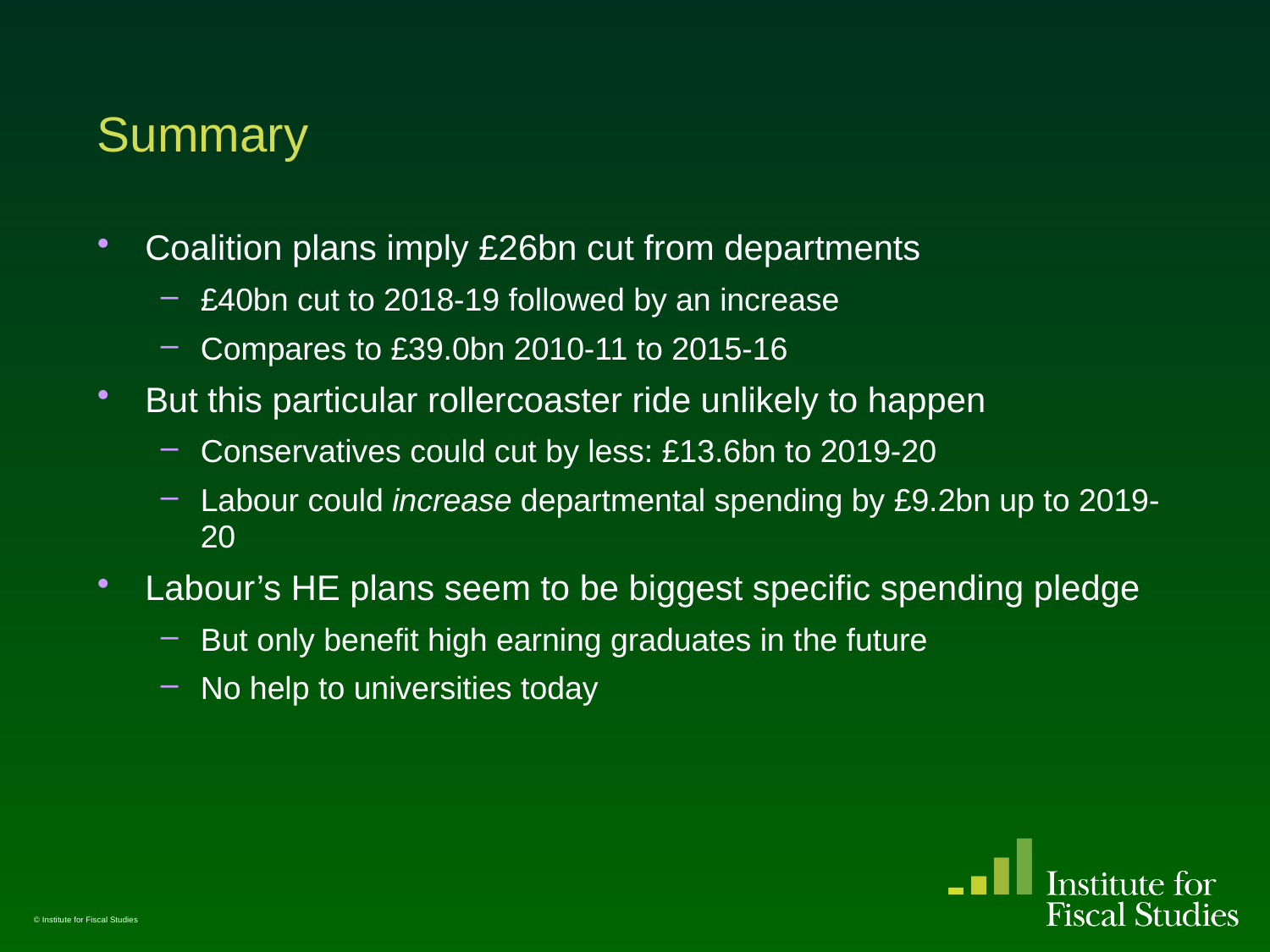

# Summary
Coalition plans imply £26bn cut from departments
£40bn cut to 2018-19 followed by an increase
Compares to £39.0bn 2010-11 to 2015-16
But this particular rollercoaster ride unlikely to happen
Conservatives could cut by less: £13.6bn to 2019-20
Labour could increase departmental spending by £9.2bn up to 2019-20
Labour’s HE plans seem to be biggest specific spending pledge
But only benefit high earning graduates in the future
No help to universities today
© Institute for Fiscal Studies